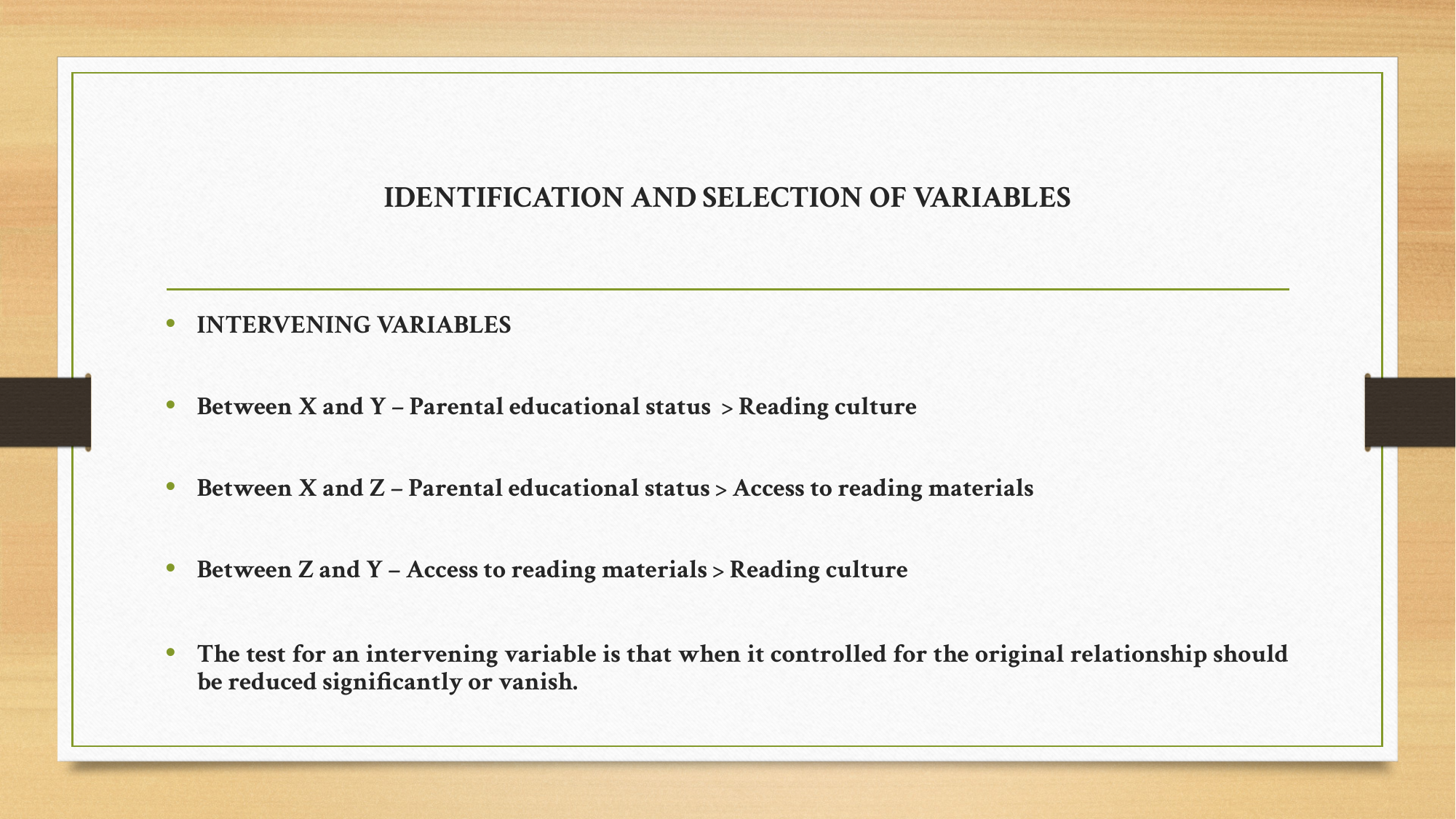

# IDENTIFICATION AND SELECTION OF VARIABLES
INTERVENING VARIABLES

Between X and Y – Parental educational status  > Reading culture

Between X and Z – Parental educational status > Access to reading materials

Between Z and Y – Access to reading materials > Reading culture

The test for an intervening variable is that when it controlled for the original relationship should be reduced significantly or vanish.